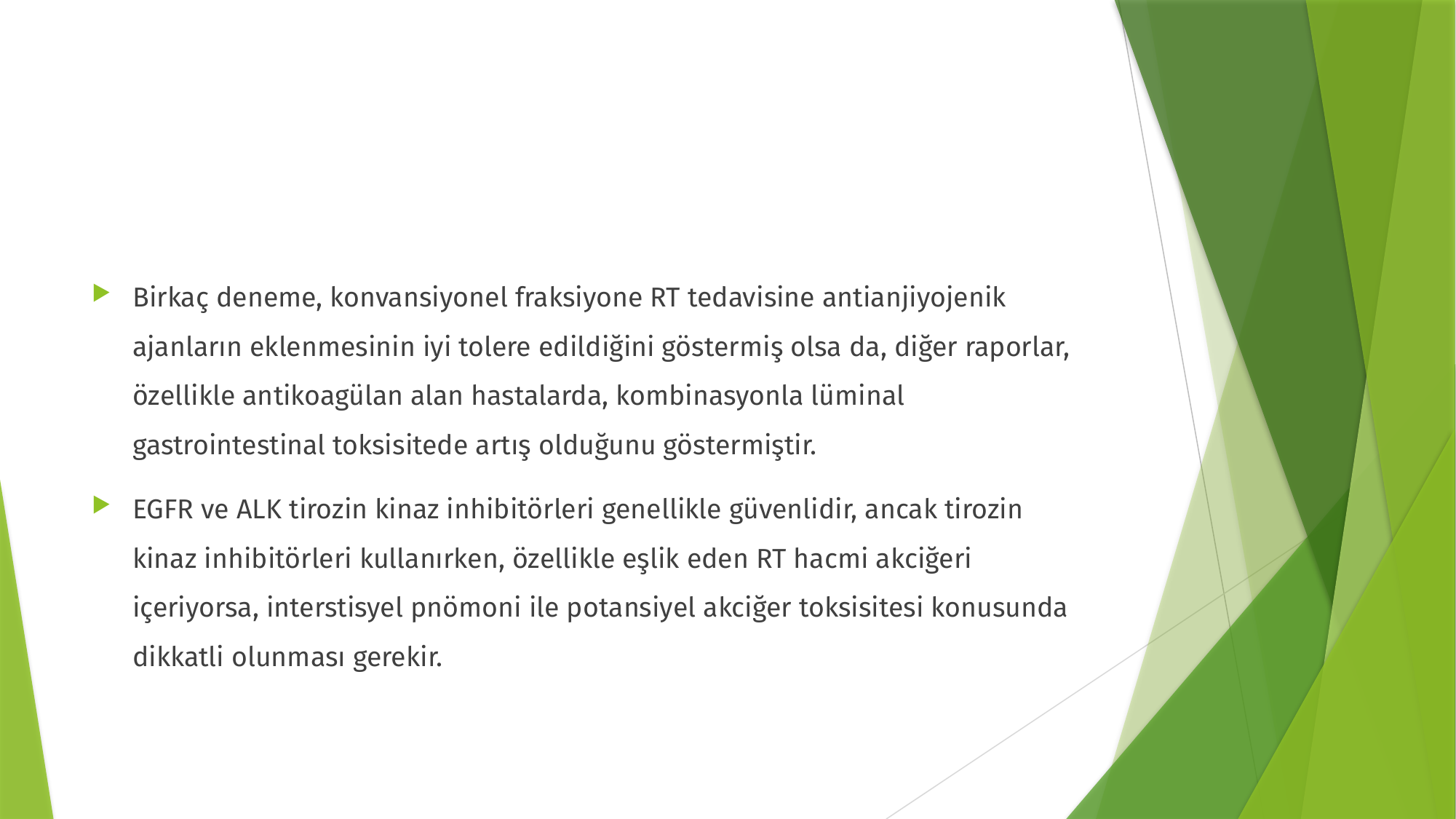

#
Birkaç deneme, konvansiyonel fraksiyone RT tedavisine antianjiyojenik ajanların eklenmesinin iyi tolere edildiğini göstermiş olsa da, diğer raporlar, özellikle antikoagülan alan hastalarda, kombinasyonla lüminal gastrointestinal toksisitede artış olduğunu göstermiştir.
EGFR ve ALK tirozin kinaz inhibitörleri genellikle güvenlidir, ancak tirozin kinaz inhibitörleri kullanırken, özellikle eşlik eden RT hacmi akciğeri içeriyorsa, interstisyel pnömoni ile potansiyel akciğer toksisitesi konusunda dikkatli olunması gerekir.